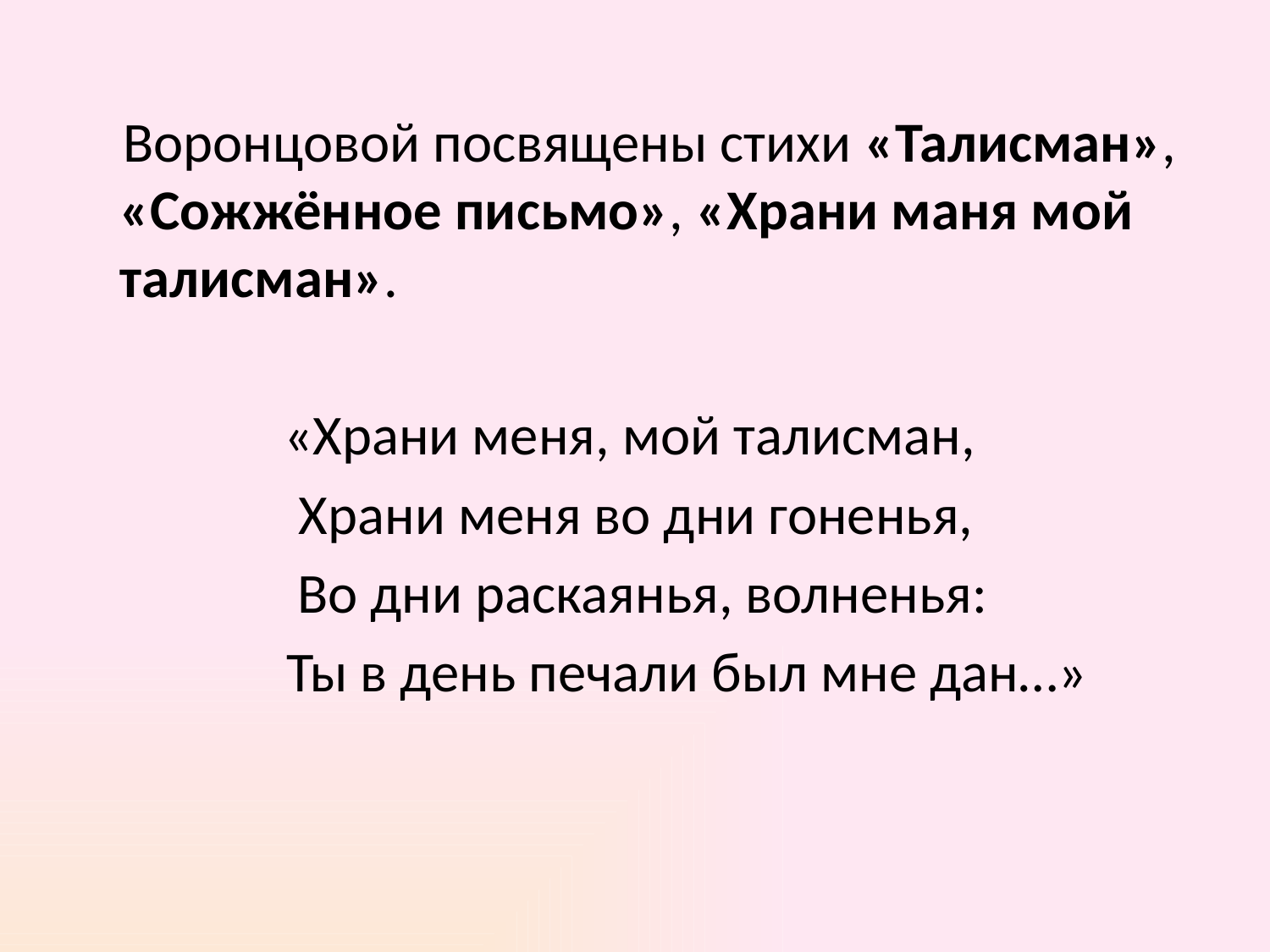

Воронцовой посвящены стихи «Талисман», «Сожжённое письмо», «Храни маня мой талисман».

«Храни меня, мой талисман,
 Храни меня во дни гоненья,
  Во дни раскаянья, волненья:
         Ты в день печали был мне дан…»